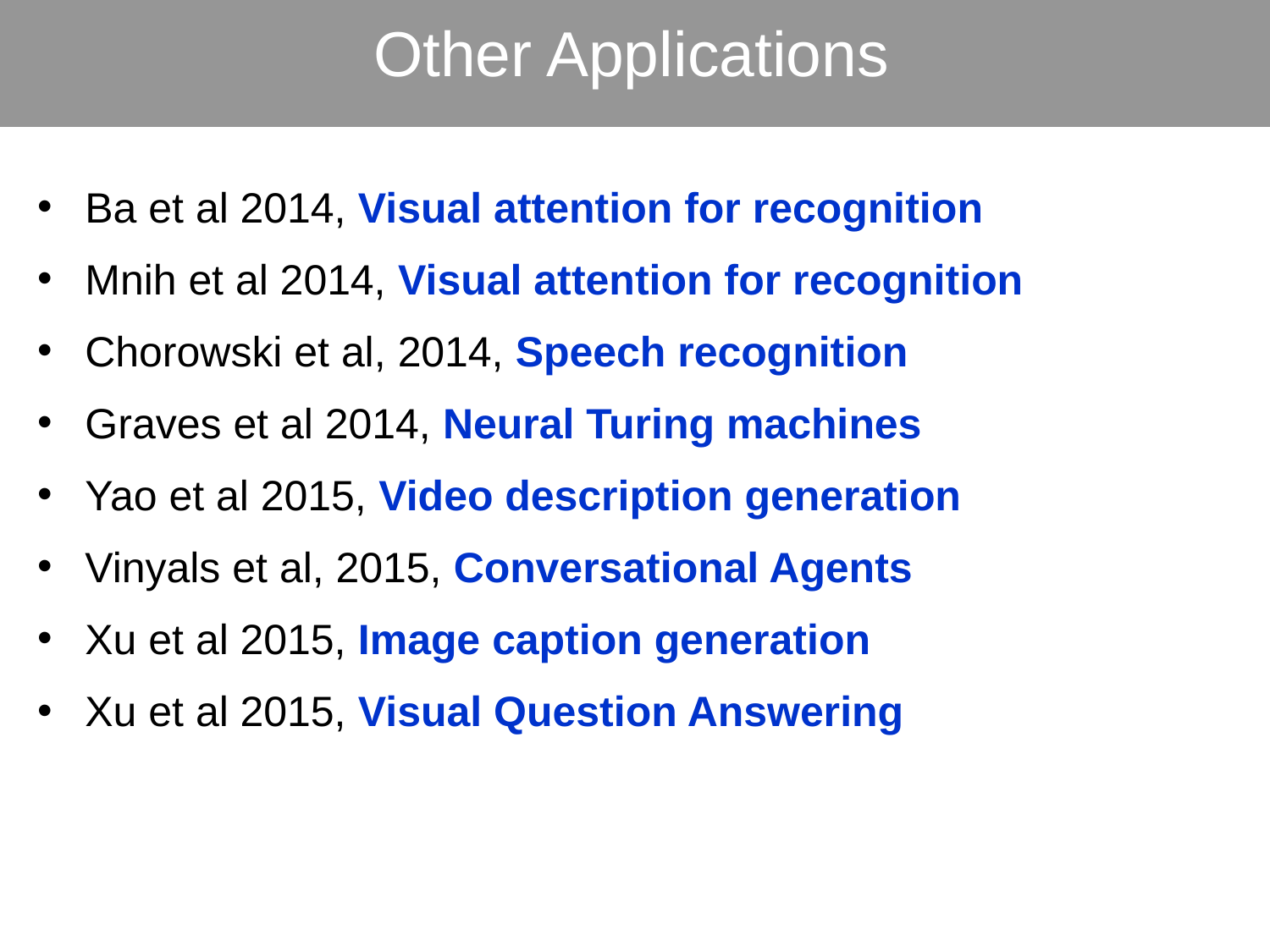

Other Applications
Ba et al 2014, Visual attention for recognition
Mnih et al 2014, Visual attention for recognition
Chorowski et al, 2014, Speech recognition
Graves et al 2014, Neural Turing machines
Yao et al 2015, Video description generation
Vinyals et al, 2015, Conversational Agents
Xu et al 2015, Image caption generation
Xu et al 2015, Visual Question Answering